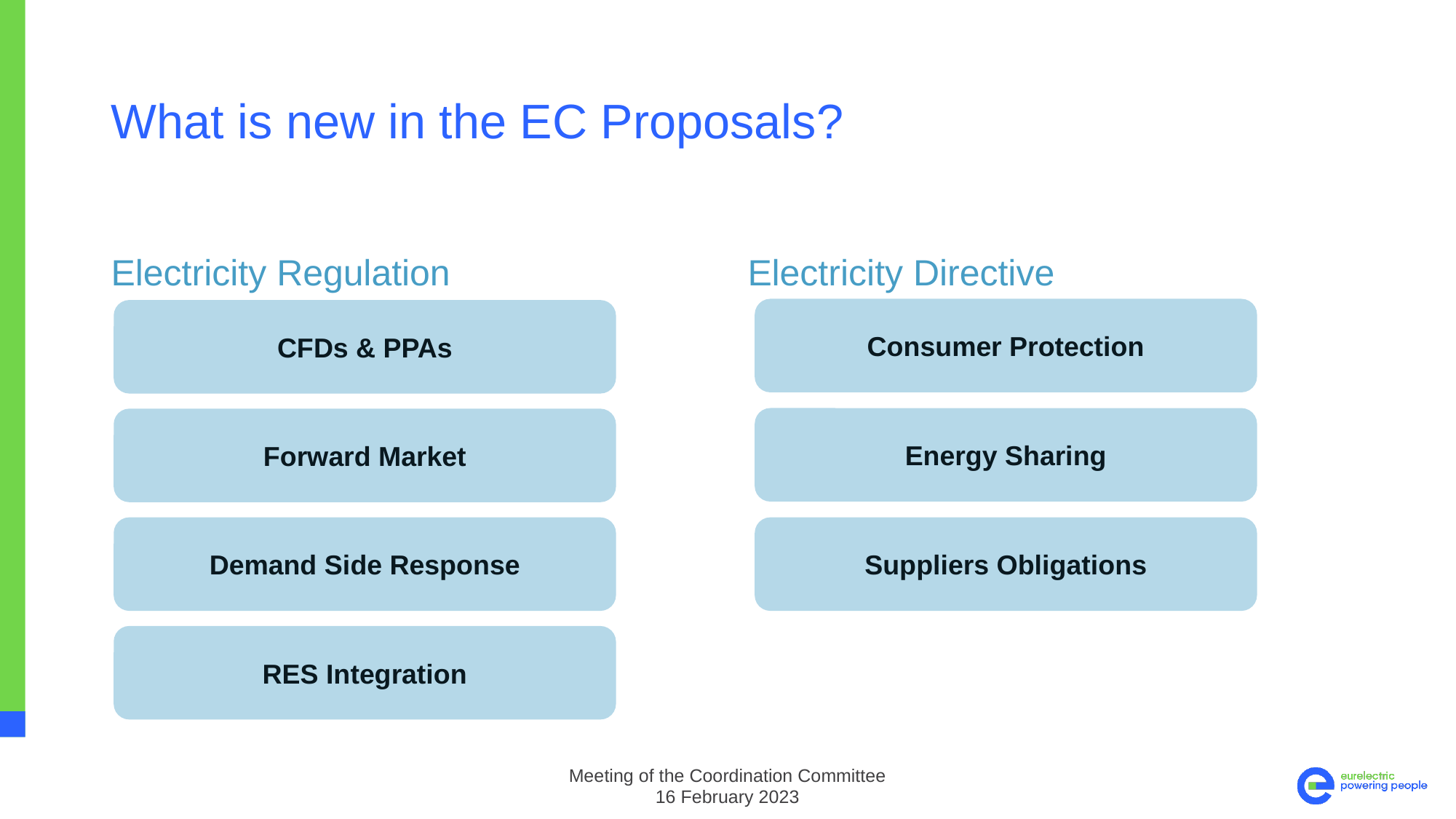

# What is new in the EC Proposals?
Electricity Regulation
Electricity Directive
Consumer Protection
CFDs & PPAs
Energy Sharing
Forward Market
Demand Side Response
Suppliers Obligations
RES Integration